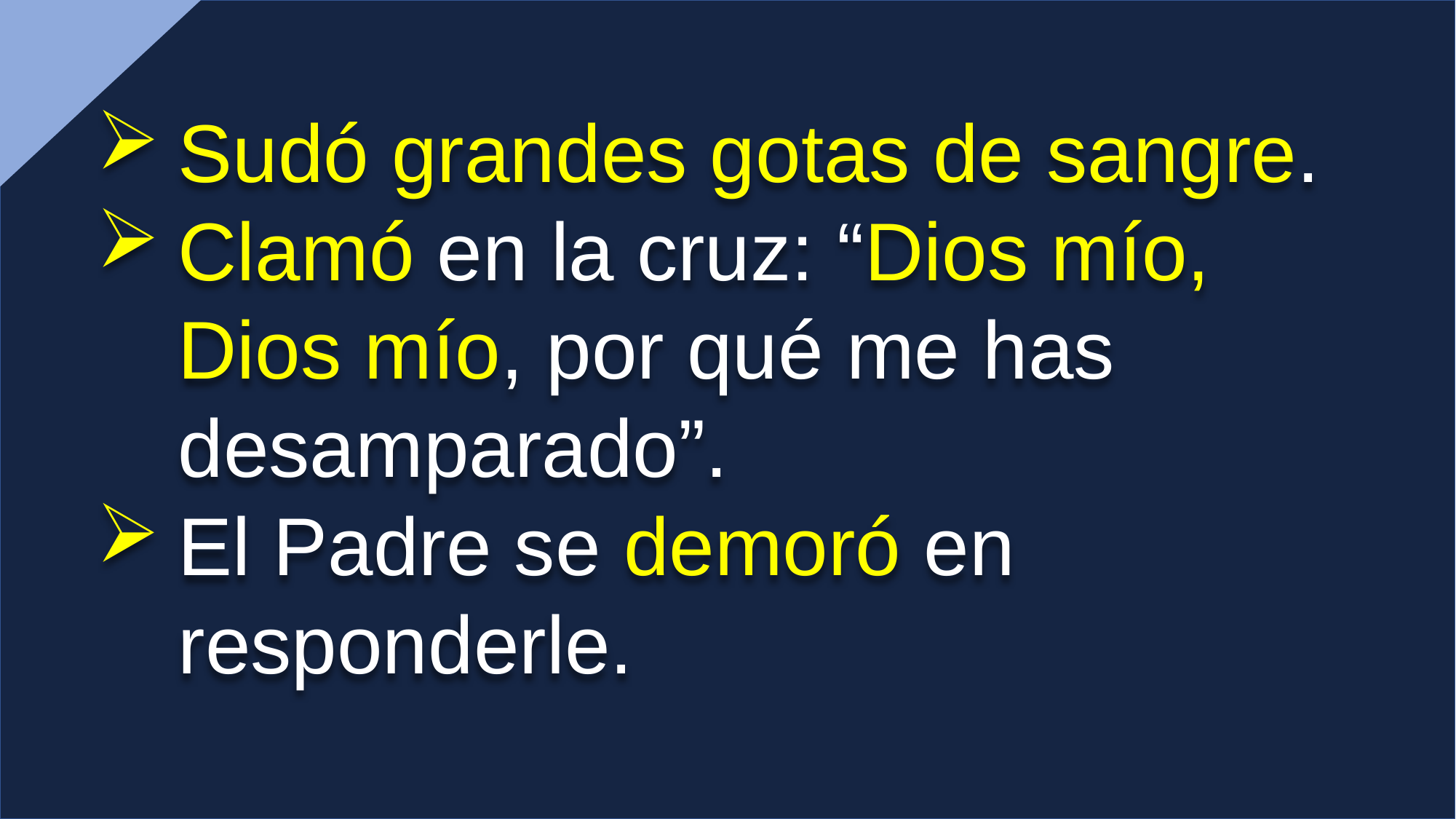

Sudó grandes gotas de sangre.
Clamó en la cruz: “Dios mío, Dios mío, por qué me has desamparado”.
El Padre se demoró en responderle.